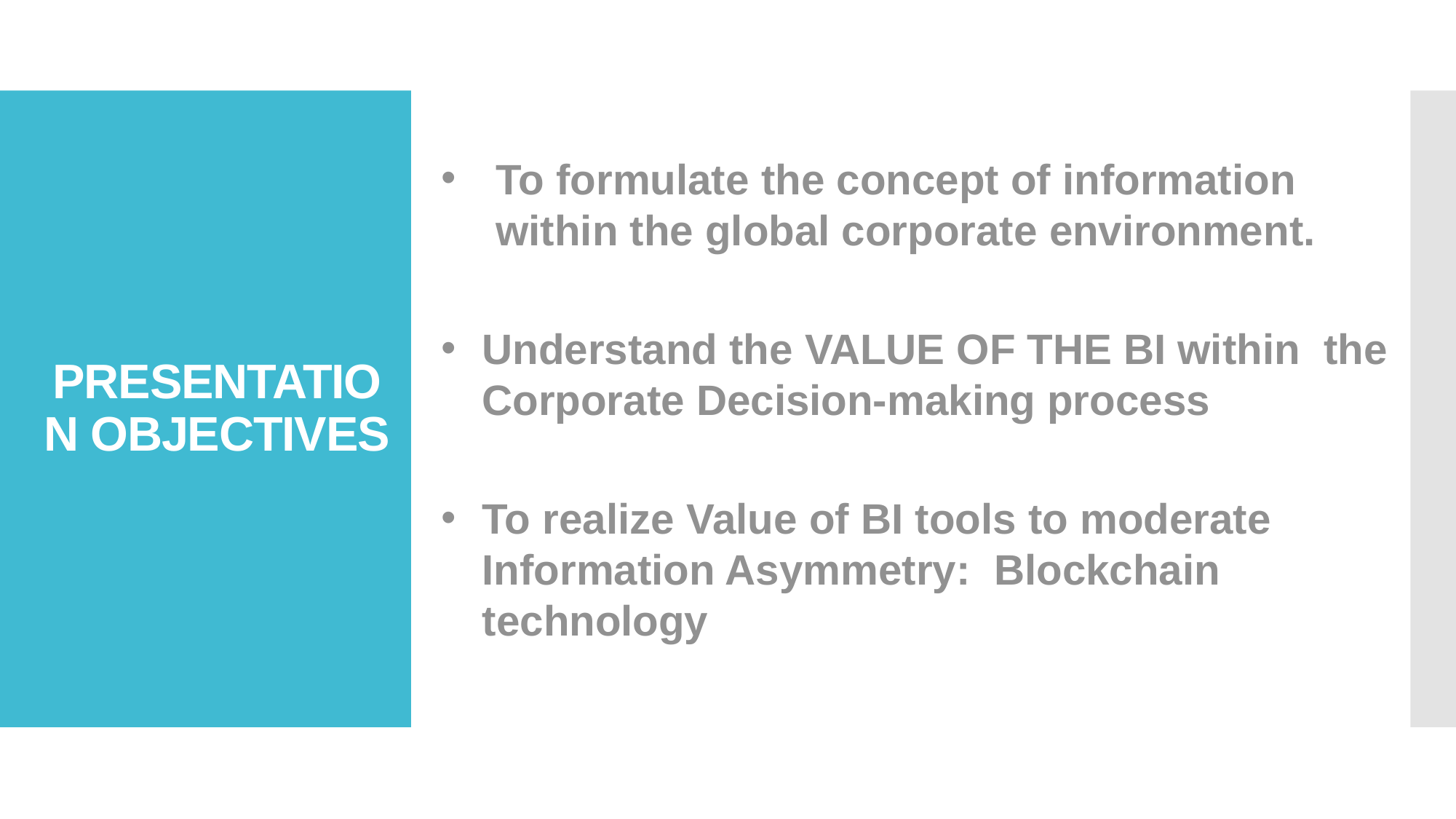

# PRESENTATION OBJECTIVES
To formulate the concept of information within the global corporate environment.

Understand the VALUE OF THE BI within  the Corporate Decision-making process

To realize Value of BI tools to moderate Information Asymmetry:  Blockchain technology